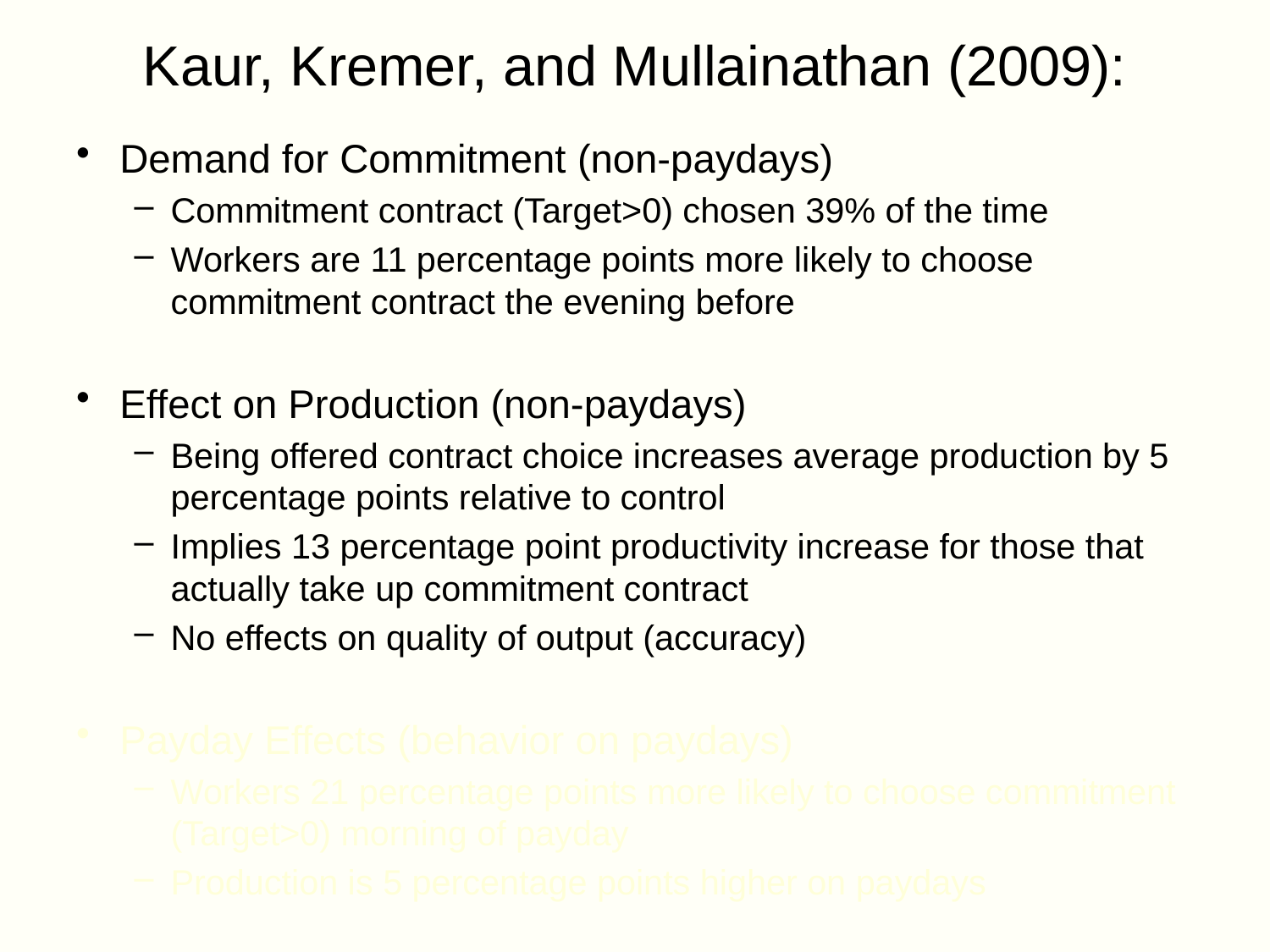

# Kaur, Kremer, and Mullainathan (2009):
Demand for Commitment (non-paydays)
Commitment contract (Target>0) chosen 39% of the time
Workers are 11 percentage points more likely to choose commitment contract the evening before

Effect on Production (non-paydays)
Being offered contract choice increases average production by 5 percentage points relative to control
Implies 13 percentage point productivity increase for those that actually take up commitment contract
No effects on quality of output (accuracy)

Payday Effects (behavior on paydays)
Workers 21 percentage points more likely to choose commitment (Target>0) morning of payday
Production is 5 percentage points higher on paydays